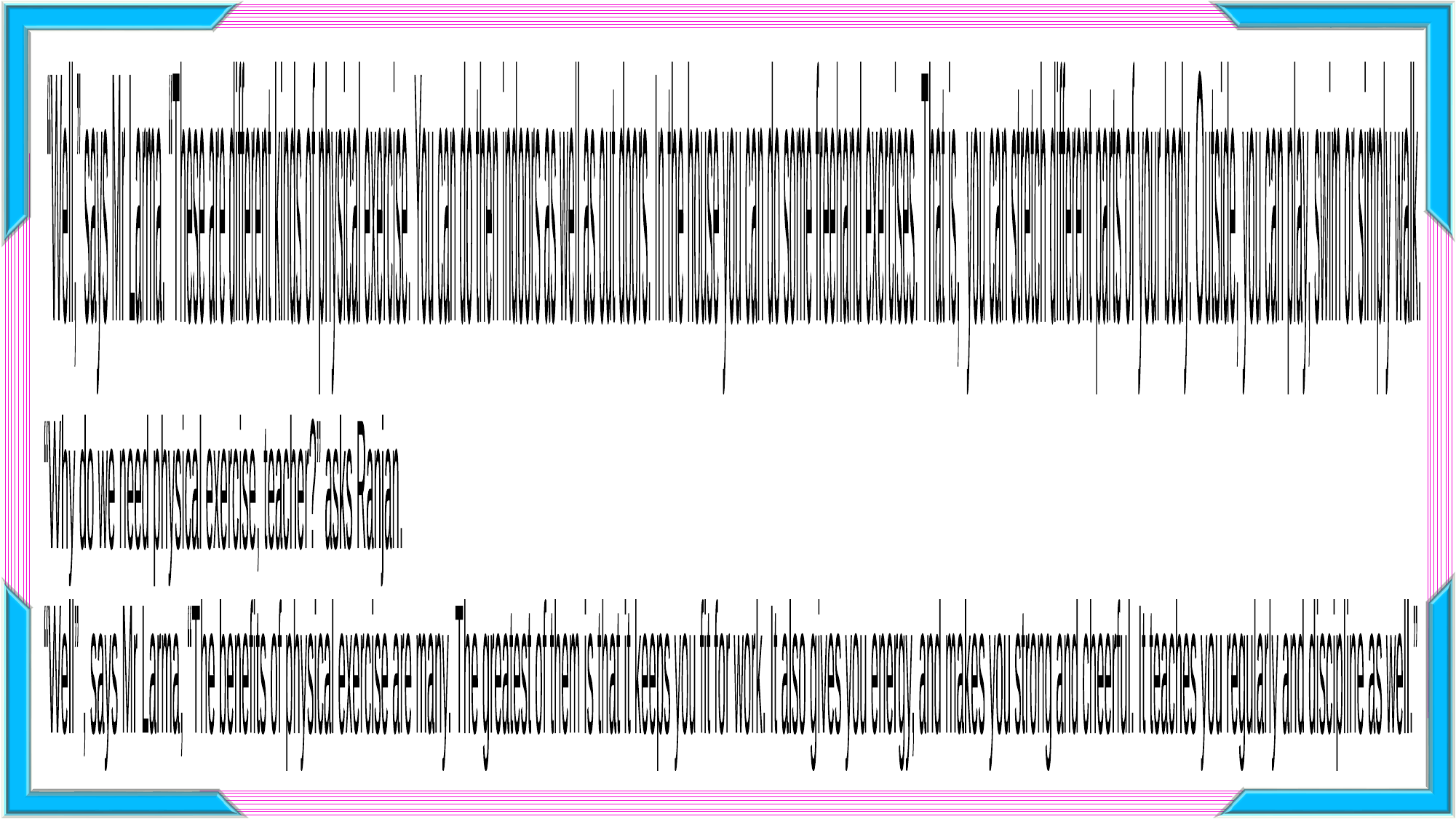

“Well,” says Mr Larma. “These are different kinds of physical exercise. You can do then indoors as well as out doors. In the house you can do some freehand exercises. That is,  you can stretch different parts of your body. Outside, you can play, swim or simply walk.
“Why do we need physical exercise, teacher?” asks Ranjan.
“Well” , says Mr Larma, “The benefits of physical exercise are many. The greatest of them is that it keeps you fit for work. It also gives you energy, and makes you strong and cheerful. It teaches you regularly and discipline as well.”